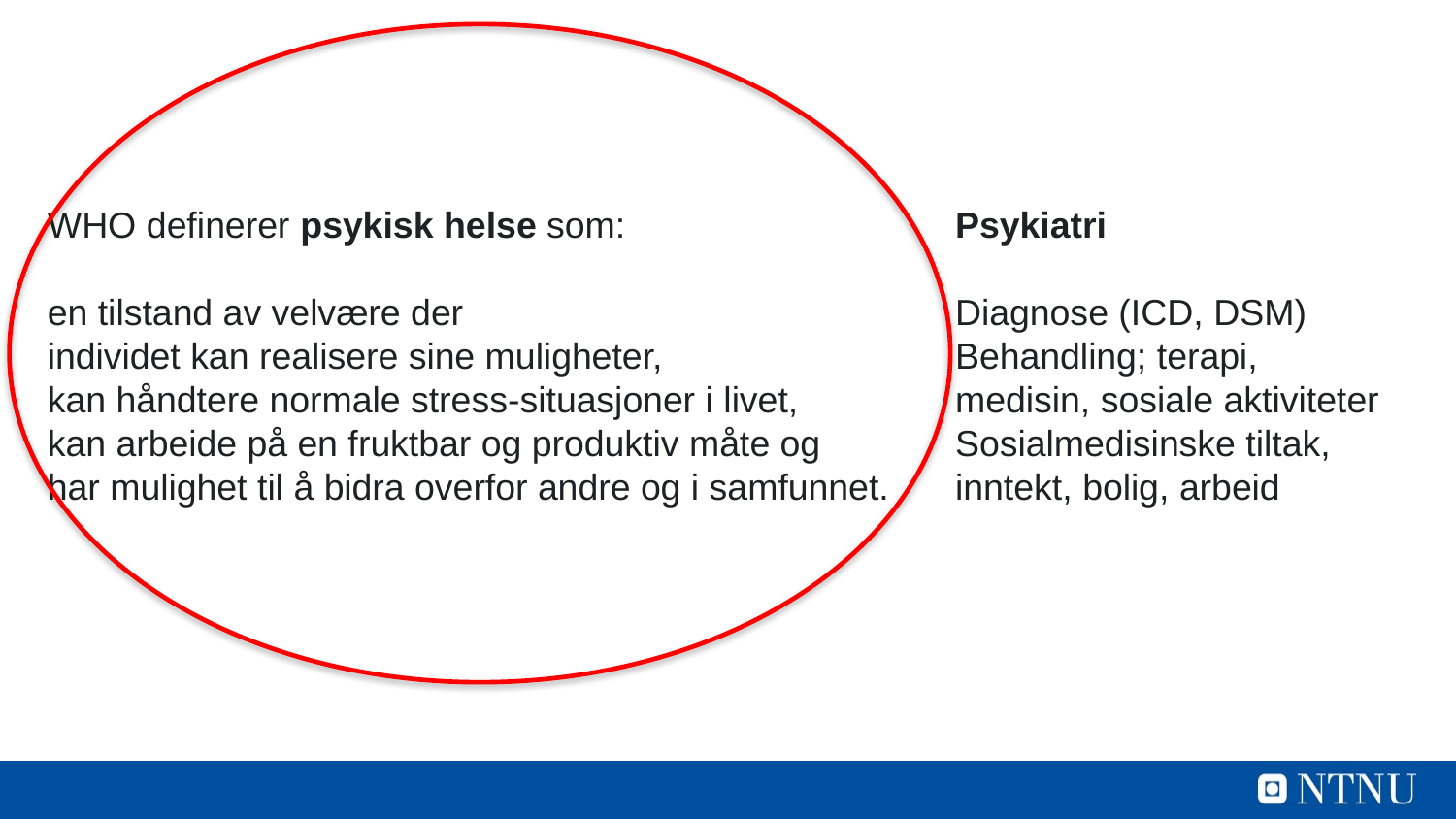

WHO definerer psykisk helse som:

en tilstand av velvære der
individet kan realisere sine muligheter,
kan håndtere normale stress-situasjoner i livet,
kan arbeide på en fruktbar og produktiv måte og
har mulighet til å bidra overfor andre og i samfunnet.
Psykiatri

Diagnose (ICD, DSM)
Behandling; terapi, medisin, sosiale aktiviteter
Sosialmedisinske tiltak, inntekt, bolig, arbeid